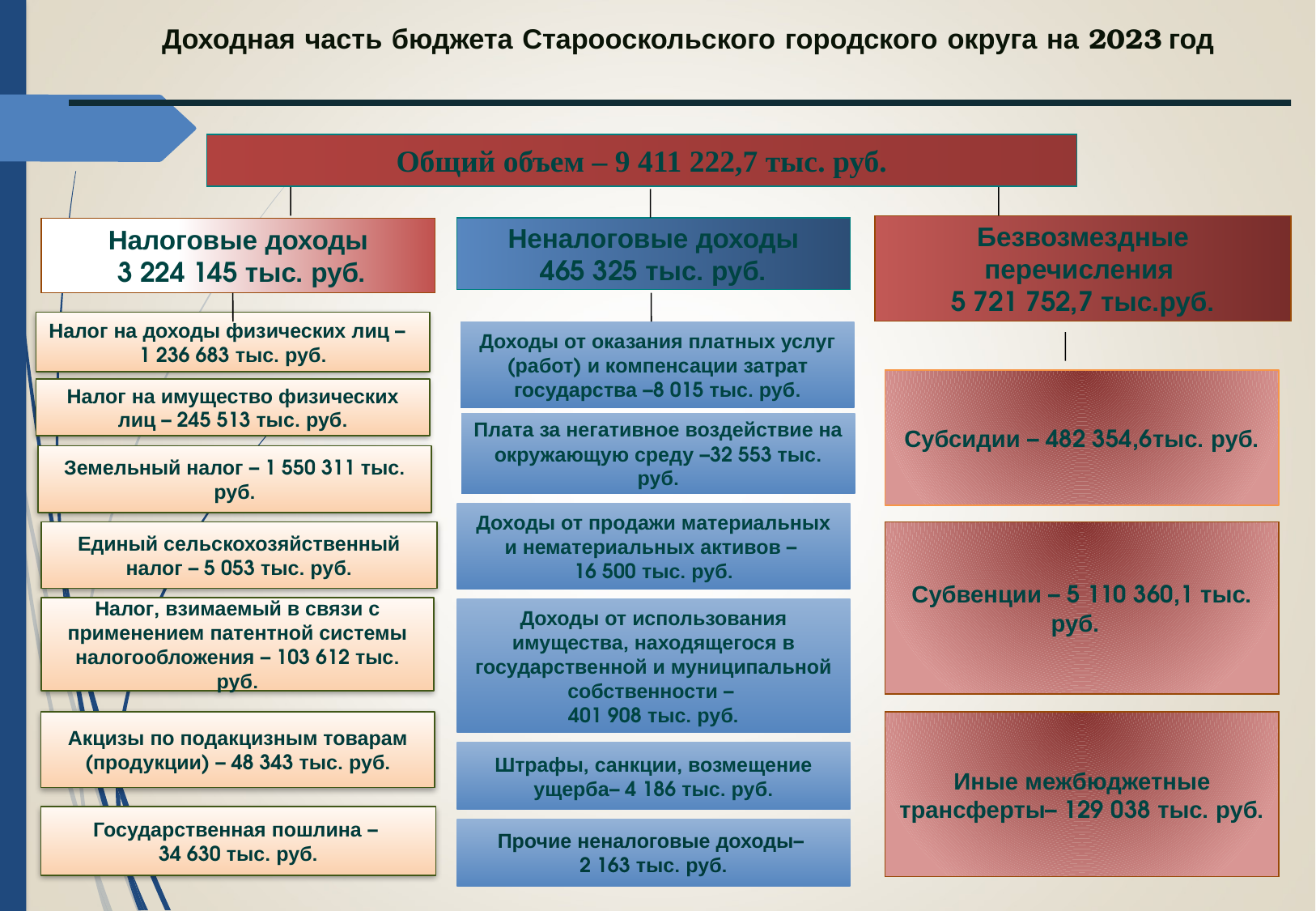

Доходная часть бюджета Старооскольского городского округа на 2023 год

Общий объем – 9 411 222,7 тыс. руб.

Безвозмездные перечисления
5 721 752,7 тыс.руб.
Неналоговые доходы
465 325 тыс. руб.
Налоговые доходы
 3 224 145 тыс. руб.

Налог на доходы физических лиц –
1 236 683 тыс. руб.
Доходы от оказания платных услуг (работ) и компенсации затрат государства –8 015 тыс. руб.

Субсидии – 482 354,6тыс. руб.
Налог на имущество физических лиц – 245 513 тыс. руб.
Плата за негативное воздействие на окружающую среду –32 553 тыс. руб.
Земельный налог – 1 550 311 тыс. руб.
Доходы от продажи материальных и нематериальных активов –
16 500 тыс. руб.
Единый сельскохозяйственный налог – 5 053 тыс. руб.
Субвенции – 5 110 360,1 тыс. руб.
Налог, взимаемый в связи с применением патентной системы налогообложения – 103 612 тыс. руб.
Доходы от использования имущества, находящегося в государственной и муниципальной собственности –
401 908 тыс. руб.
Акцизы по подакцизным товарам (продукции) – 48 343 тыс. руб.
Иные межбюджетные трансферты– 129 038 тыс. руб.
Штрафы, санкции, возмещение ущерба– 4 186 тыс. руб.
Государственная пошлина –
34 630 тыс. руб.
Прочие неналоговые доходы–
2 163 тыс. руб.